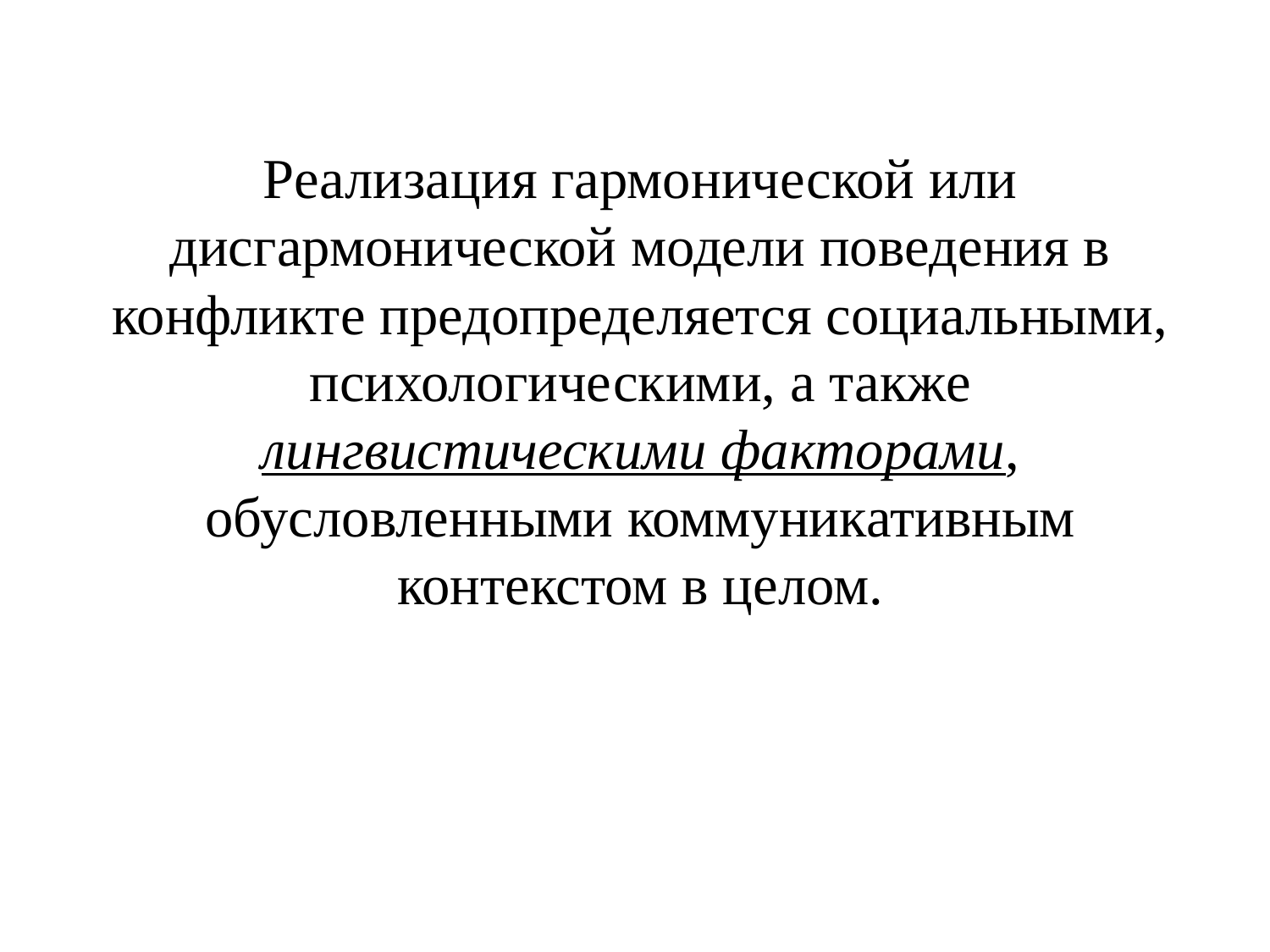

Реализация гармонической или дисгармонической модели поведения в конфликте предопределяется социальными, психологическими, а также лингвистическими факторами, обусловленными коммуникативным контекстом в целом.